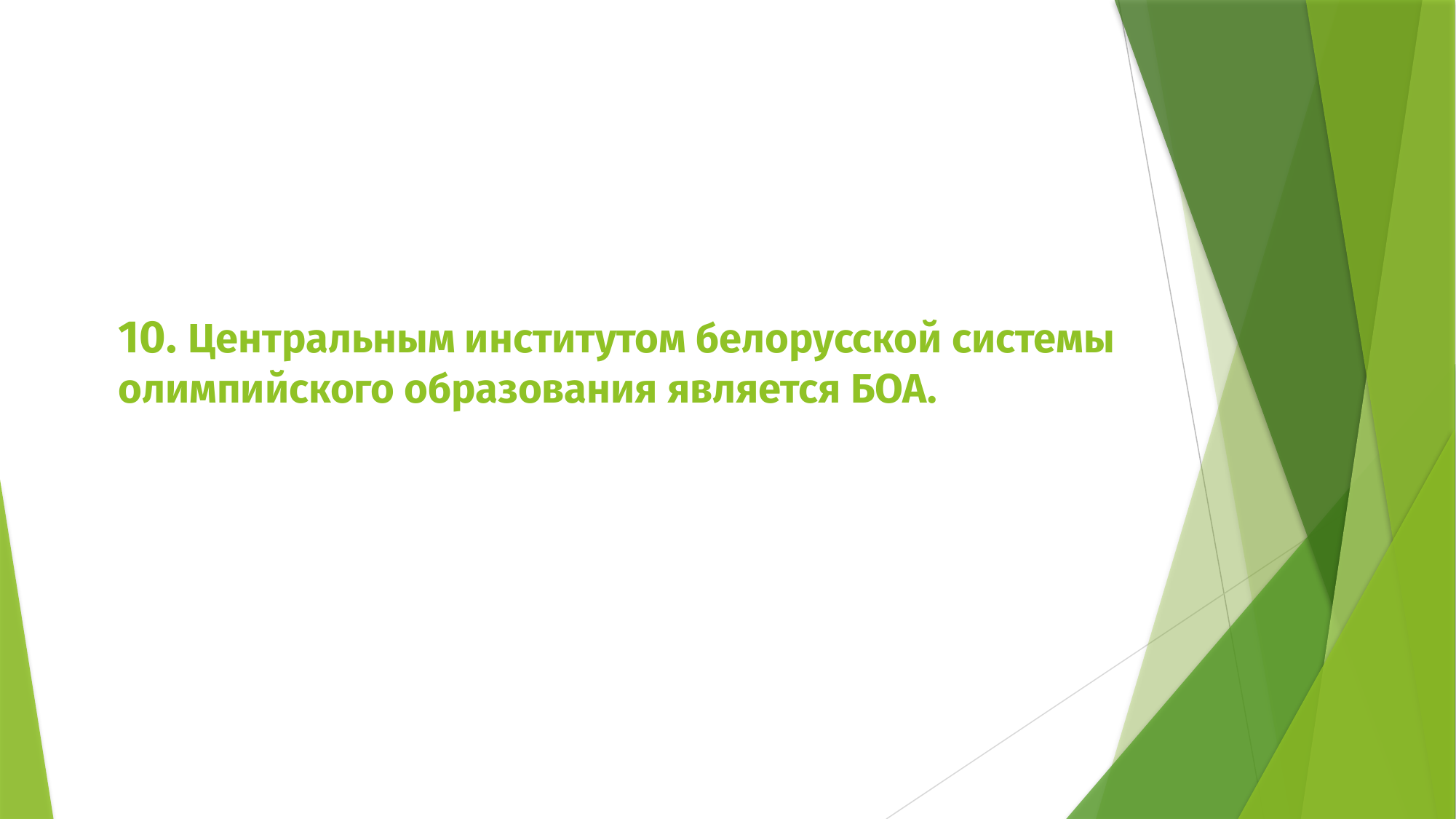

# 10. Центральным институтом белорусской системы олимпийского образования является БОА.